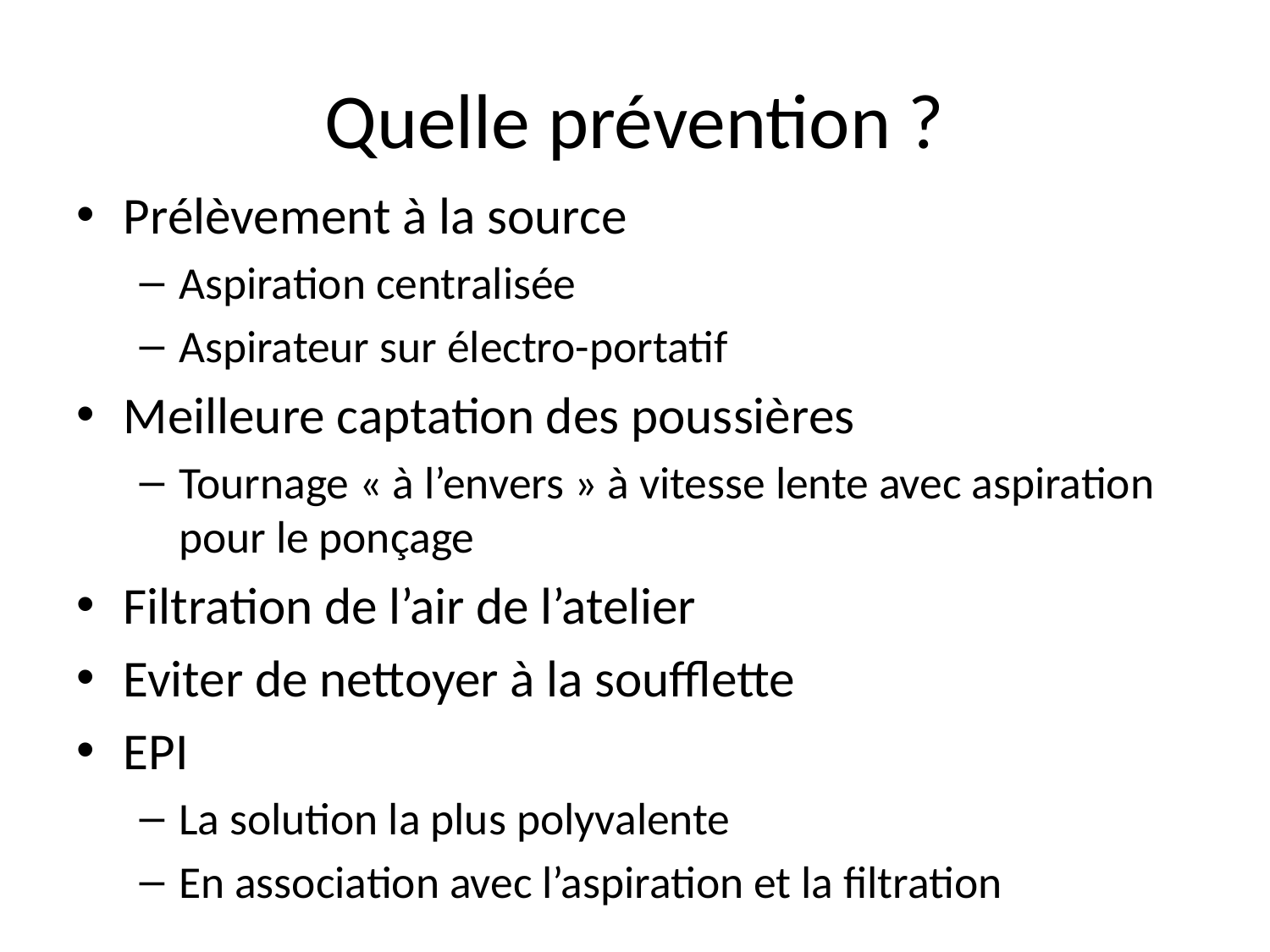

# Quelle prévention ?
Prélèvement à la source
Aspiration centralisée
Aspirateur sur électro-portatif
Meilleure captation des poussières
Tournage « à l’envers » à vitesse lente avec aspiration pour le ponçage
Filtration de l’air de l’atelier
Eviter de nettoyer à la soufflette
EPI
La solution la plus polyvalente
En association avec l’aspiration et la filtration